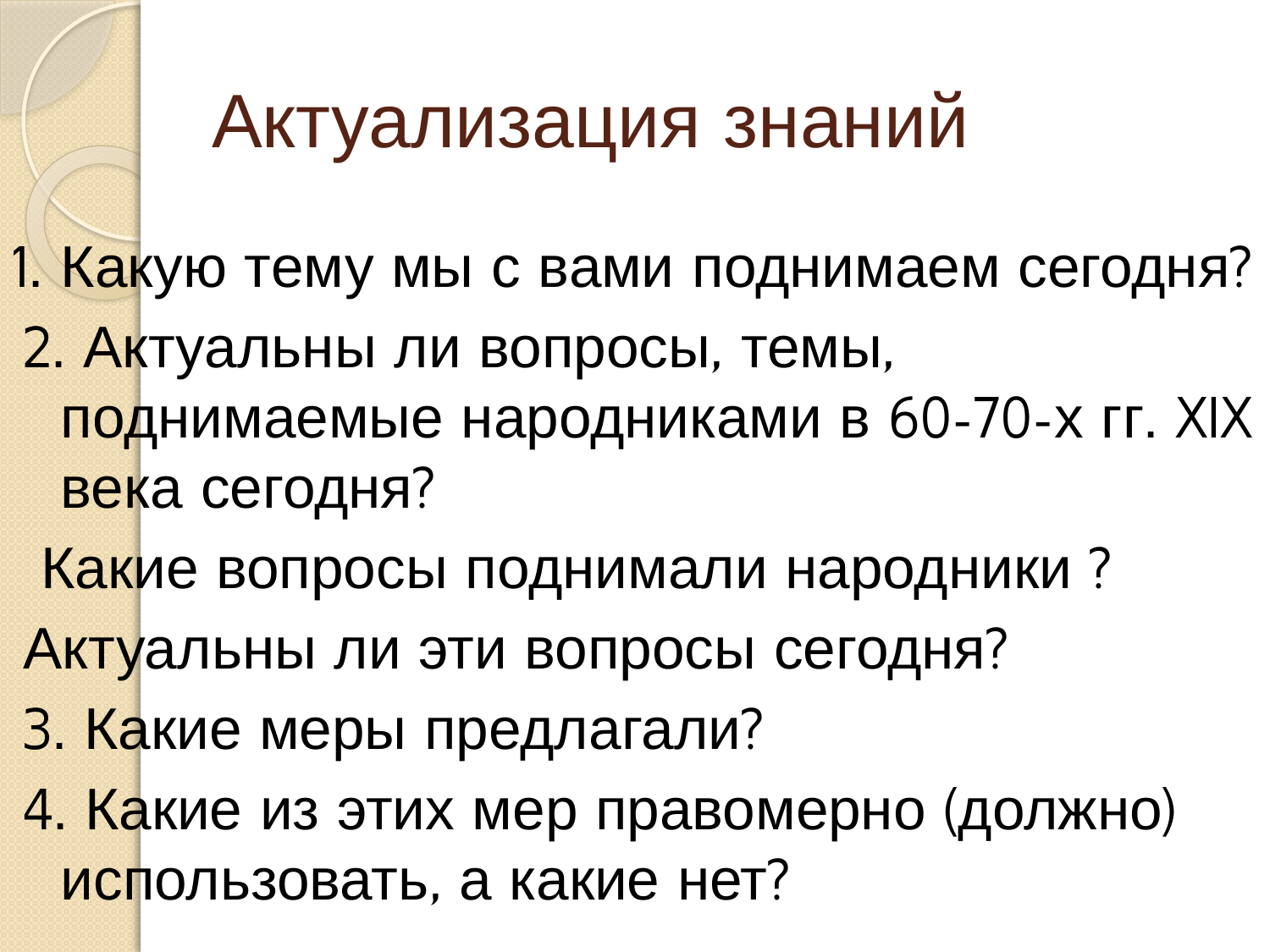

# Актуализация знаний
1. Какую тему мы с вами поднимаем сегодня?
2. Актуальны ли вопросы, темы, поднимаемые народниками в 60-70-х гг. XIX века сегодня?
 Какие вопросы поднимали народники ?
Актуальны ли эти вопросы сегодня?
3. Какие меры предлагали?
4. Какие из этих мер правомерно (должно) использовать, а какие нет?